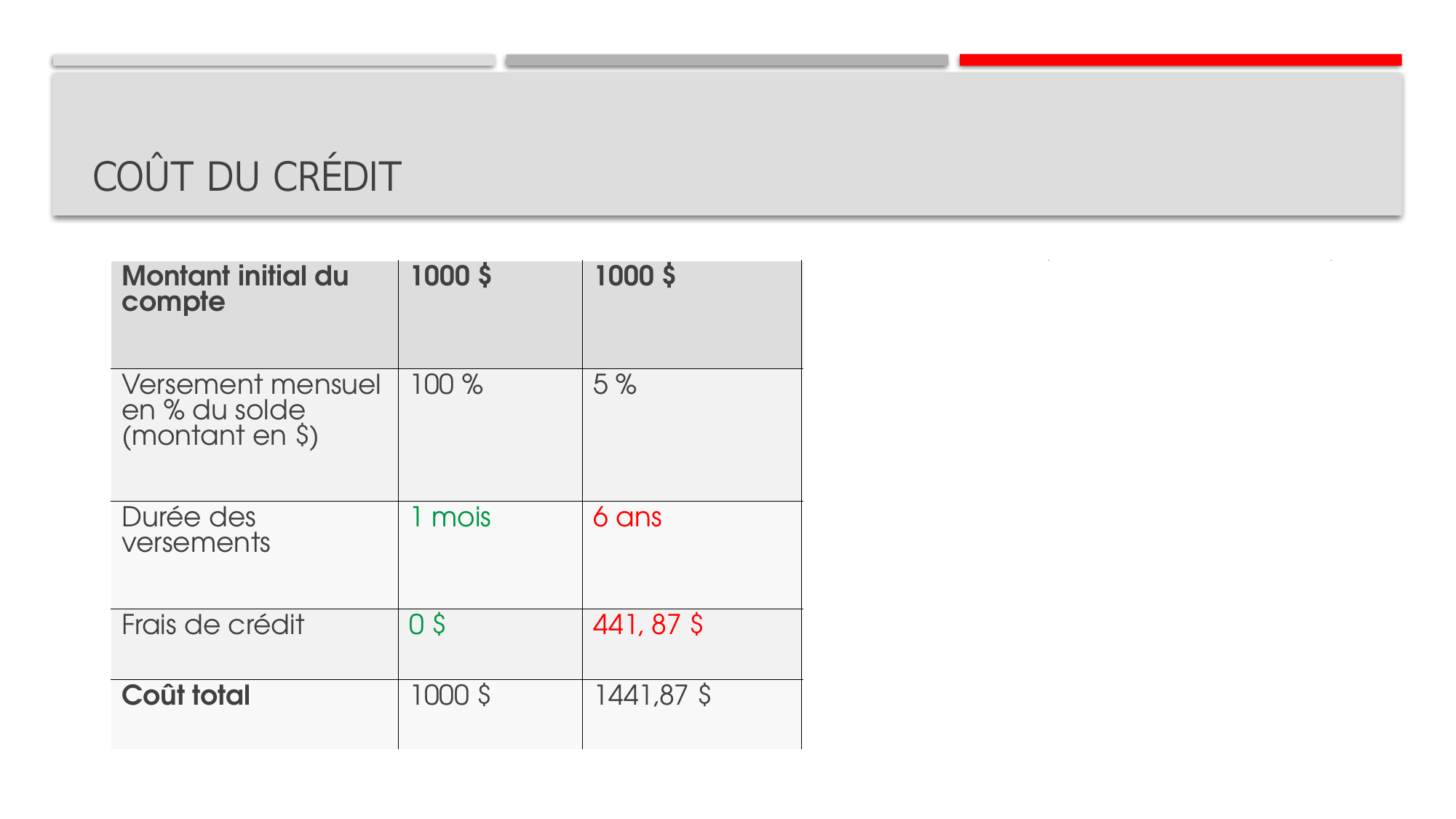

# coût du crédit
| Montant initial du compte | 1000 $ | 1000 $ | 1000 $ | 1000 $ |
| --- | --- | --- | --- | --- |
| Versement mensuel en % du solde (montant en $) | 100 % | 5 % | 4 % | 3,5 % |
| Durée des versements | 1 mois | 6 ans | 7 ans et 8 mois | 8 ans et 5 mois |
| Frais de crédit | 0 $ | 441, 87 $ | 606, 72 $ | 709,12 $ |
| Coût total | 1000 $ | 1441,87 $ | 1606,72 $ | 1709,12 $ |